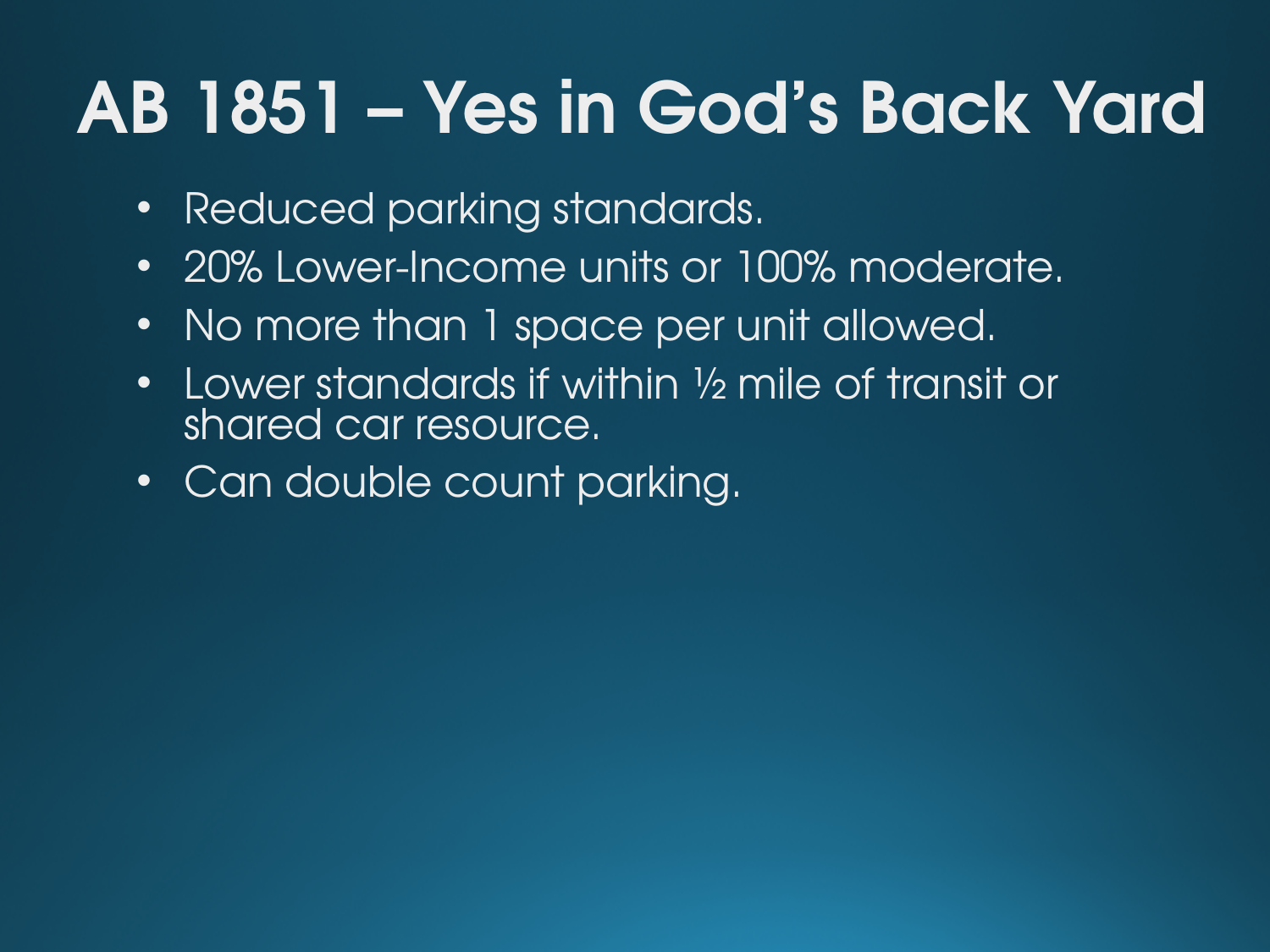

# AB 1851 – Yes in God’s Back Yard
Reduced parking standards.
20% Lower-Income units or 100% moderate.
No more than 1 space per unit allowed.
Lower standards if within ½ mile of transit or shared car resource.
Can double count parking.